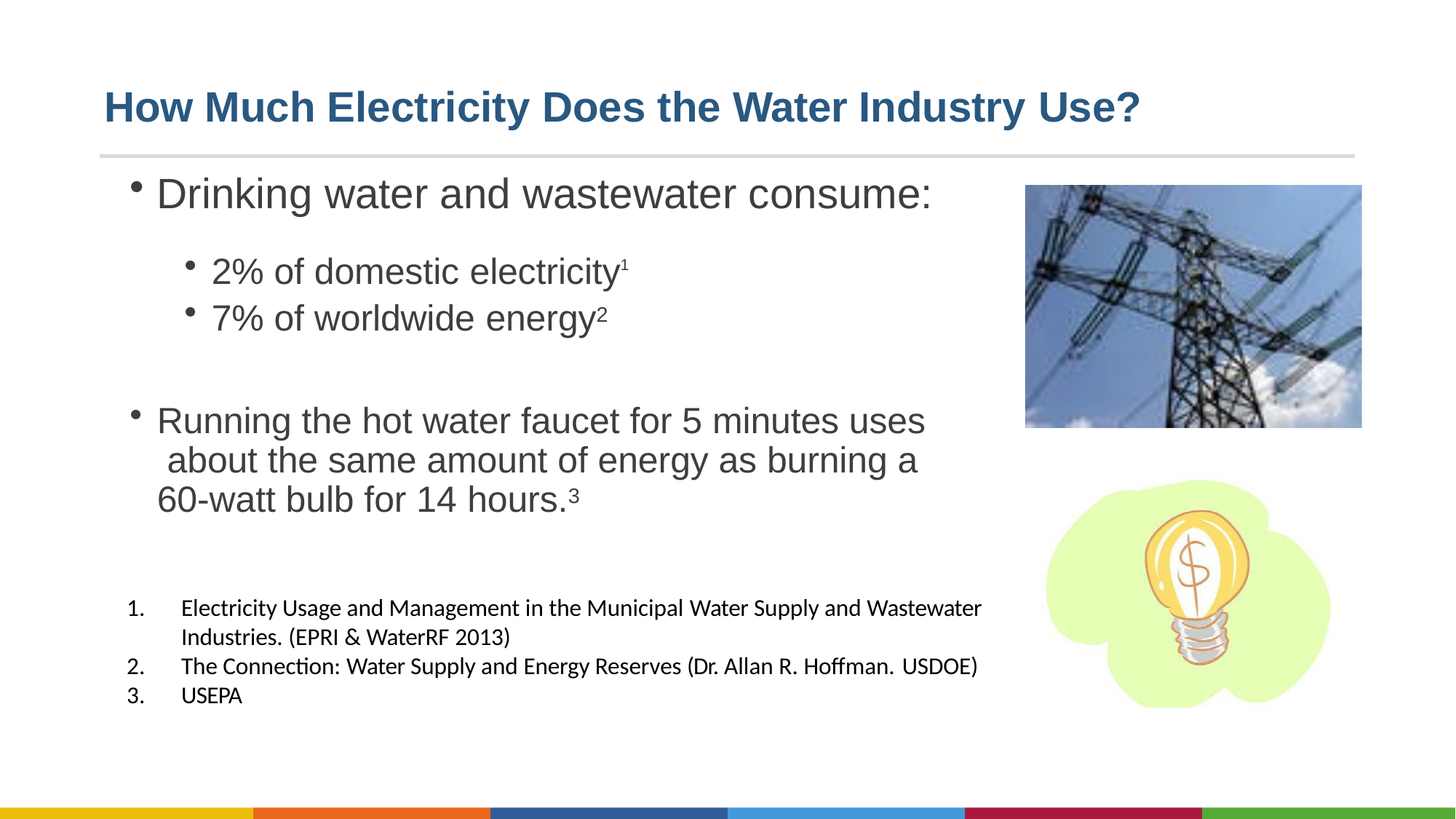

# How Much Electricity Does the Water Industry Use?

Drinking water and wastewater consume:
2% of domestic electricity1
7% of worldwide energy2

Running the hot water faucet for 5 minutes uses  about the same amount of energy as burning a  60-watt bulb for 14 hours.3

Electricity Usage and Management in the Municipal Water Supply and Wastewater  Industries. (EPRI & WaterRF 2013)
The Connection: Water Supply and Energy Reserves (Dr. Allan R. Hoffman. USDOE)
USEPA